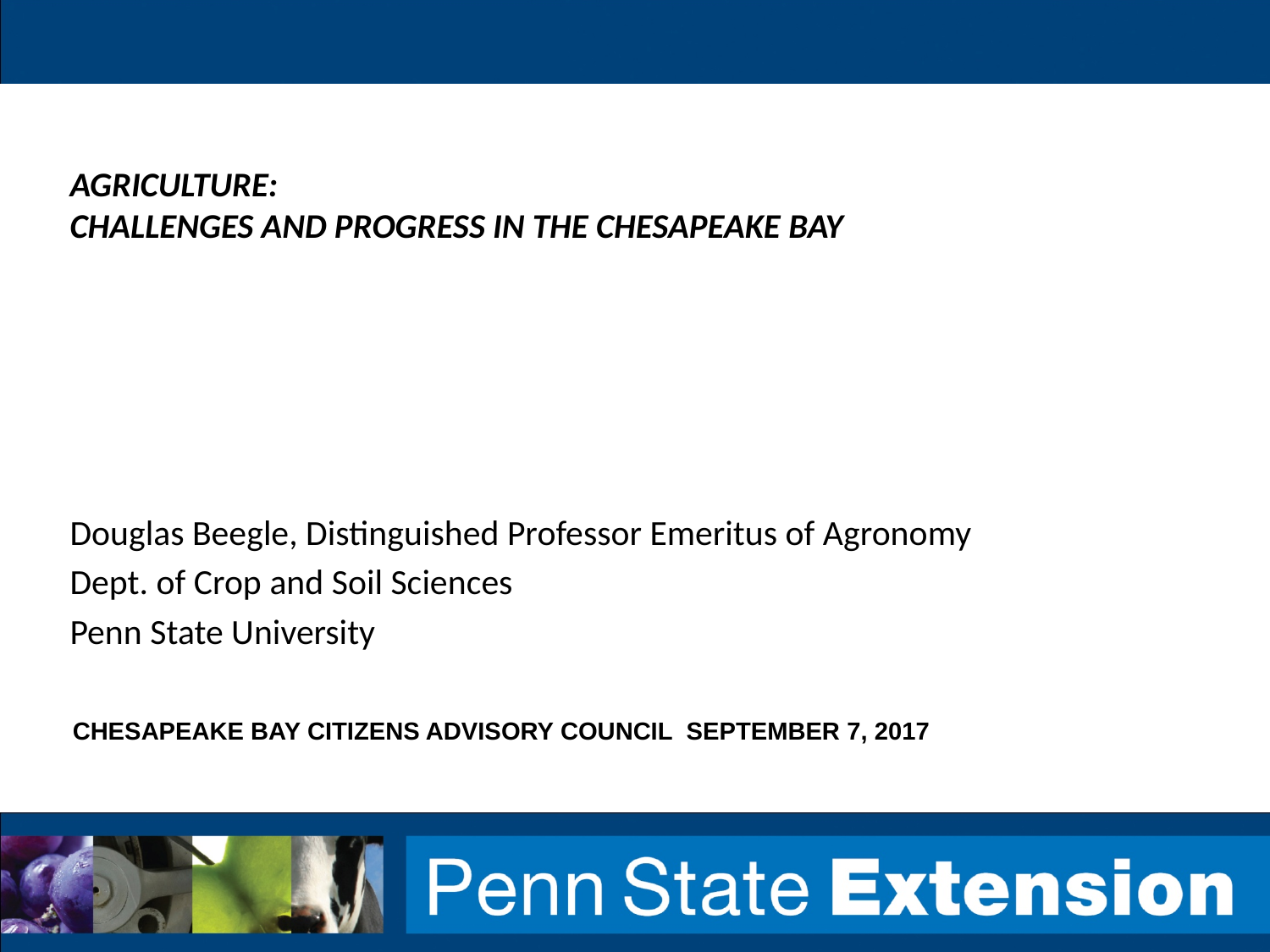

# Agriculture: Challenges and Progress in the Chesapeake Bay
Douglas Beegle, Distinguished Professor Emeritus of Agronomy
Dept. of Crop and Soil Sciences
Penn State University
Chesapeake Bay Citizens Advisory Council  September 7, 2017